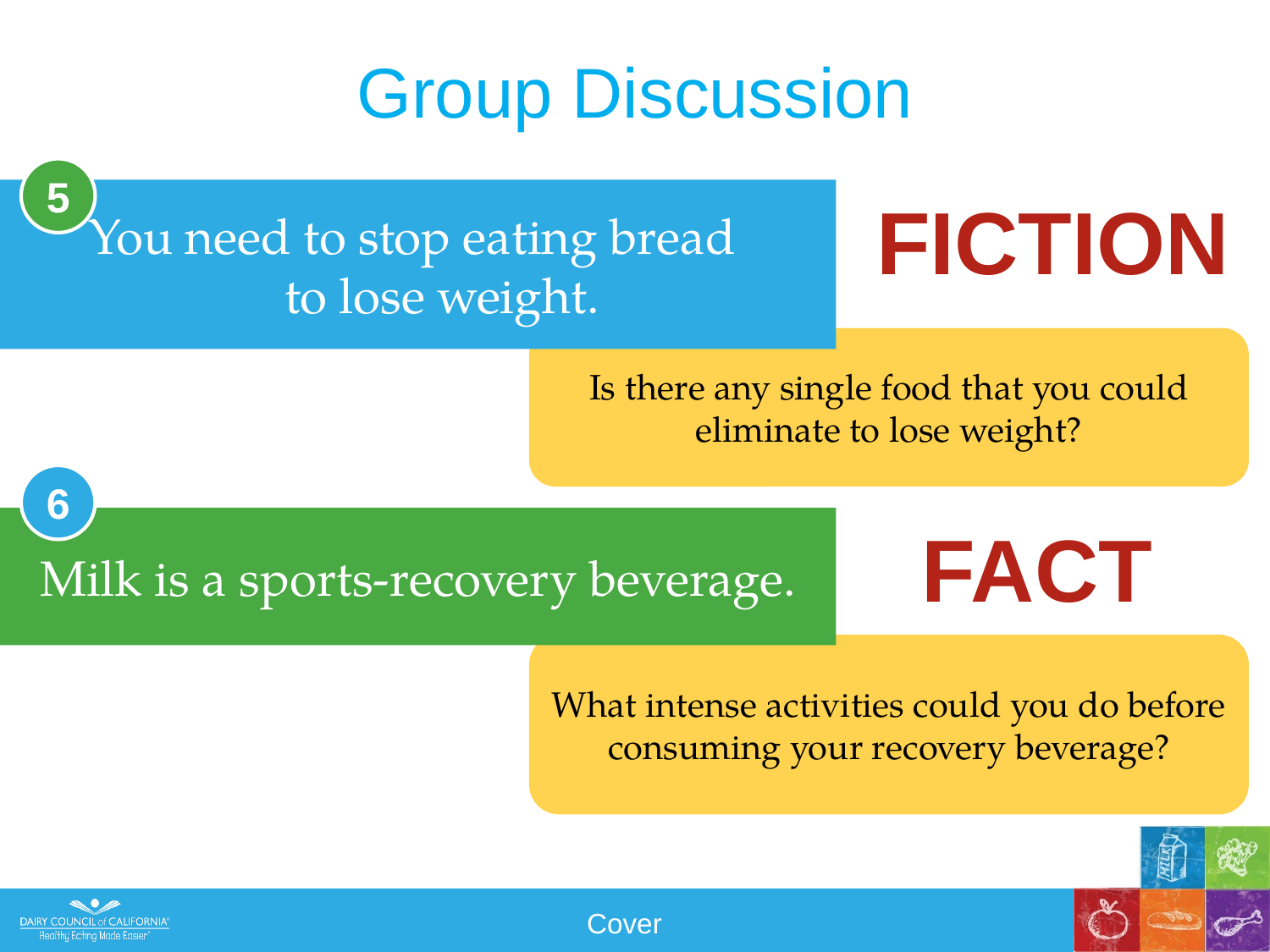

# Group Discussion
5
You need to stop eating bread
to lose weight.
FICTION
Is there any single food that you could eliminate to lose weight?
6
Milk is a sports-recovery beverage.
FACT
What intense activities could you do before consuming your recovery beverage?
Cover